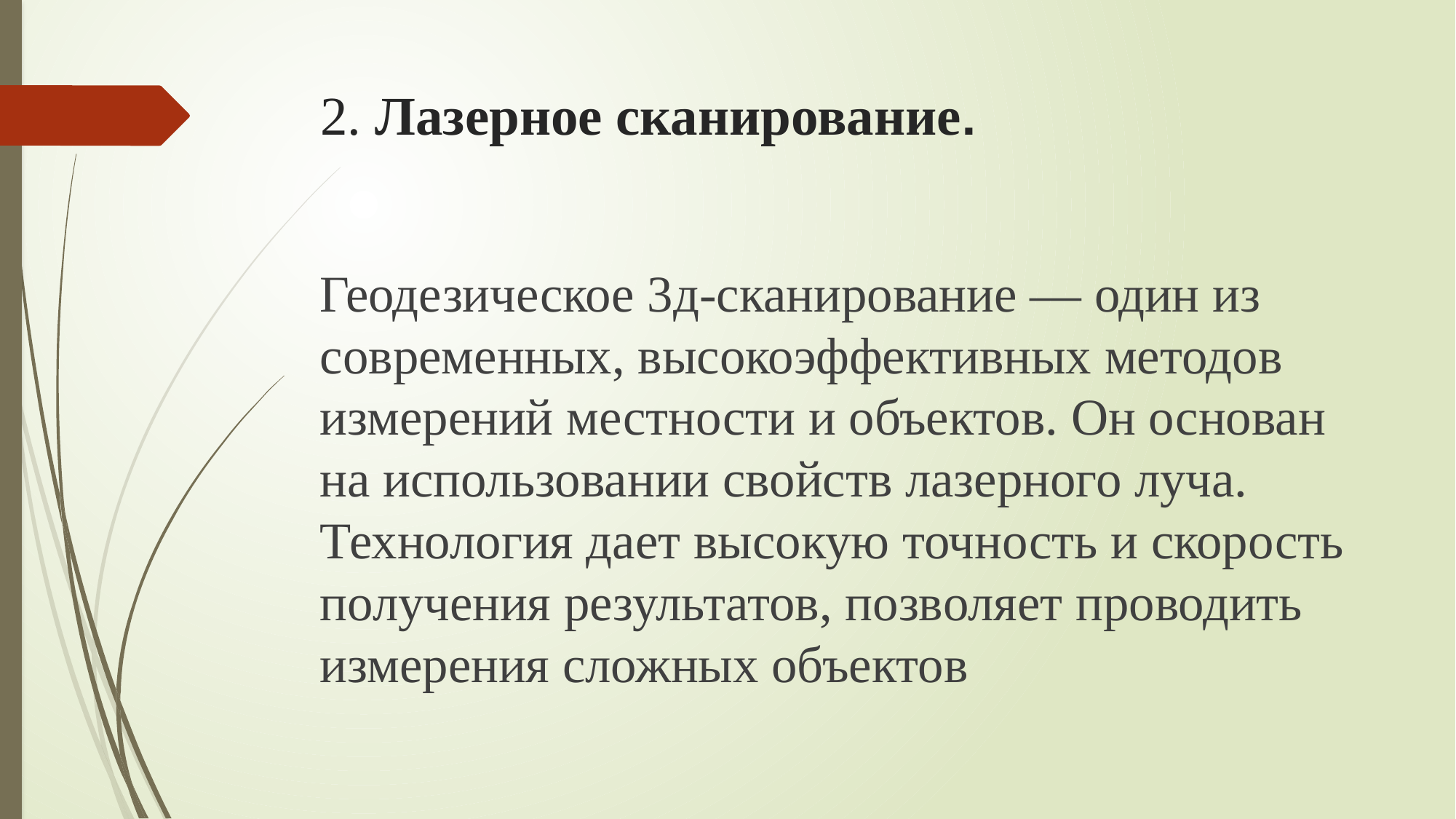

# 2. Лазерное сканирование.
Геодезическое 3д-сканирование — один из современных, высокоэффективных методов измерений местности и объектов. Он основан на использовании свойств лазерного луча. Технология дает высокую точность и скорость получения результатов, позволяет проводить измерения сложных объектов